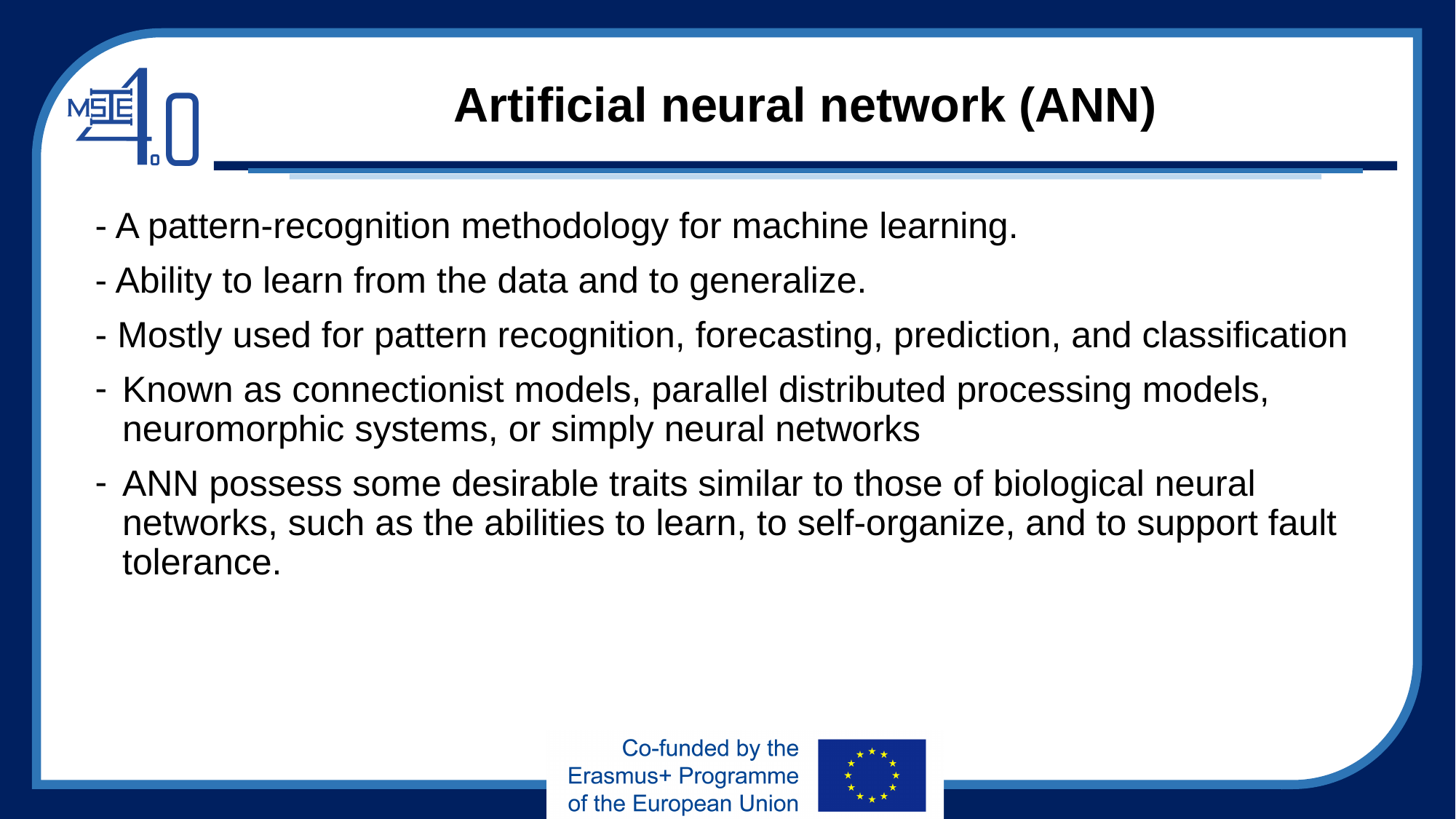

# Artificial neural network (ANN)
- A pattern-recognition methodology for machine learning.
- Ability to learn from the data and to generalize.
- Mostly used for pattern recognition, forecasting, prediction, and classification
Known as connectionist models, parallel distributed processing models, neuromorphic systems, or simply neural networks
ANN possess some desirable traits similar to those of biological neural networks, such as the abilities to learn, to self-organize, and to support fault tolerance.